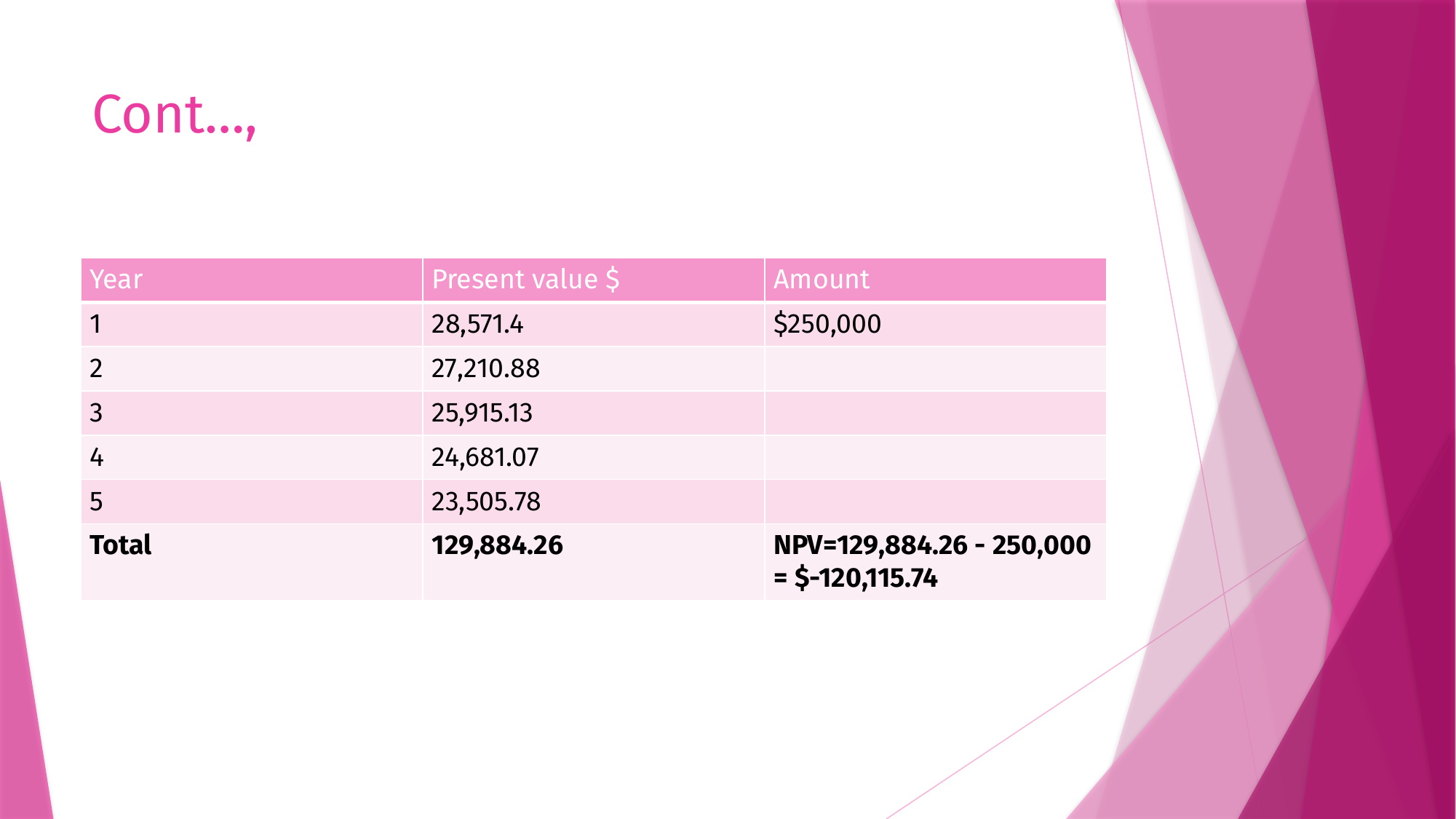

# Cont…,
| Year | Present value $ | Amount |
| --- | --- | --- |
| 1 | 28,571.4 | $250,000 |
| 2 | 27,210.88 |  |
| 3 | 25,915.13 |  |
| 4 | 24,681.07 |  |
| 5 | 23,505.78 |  |
| Total | 129,884.26 | NPV=129,884.26 - 250,000 = $-120,115.74 |